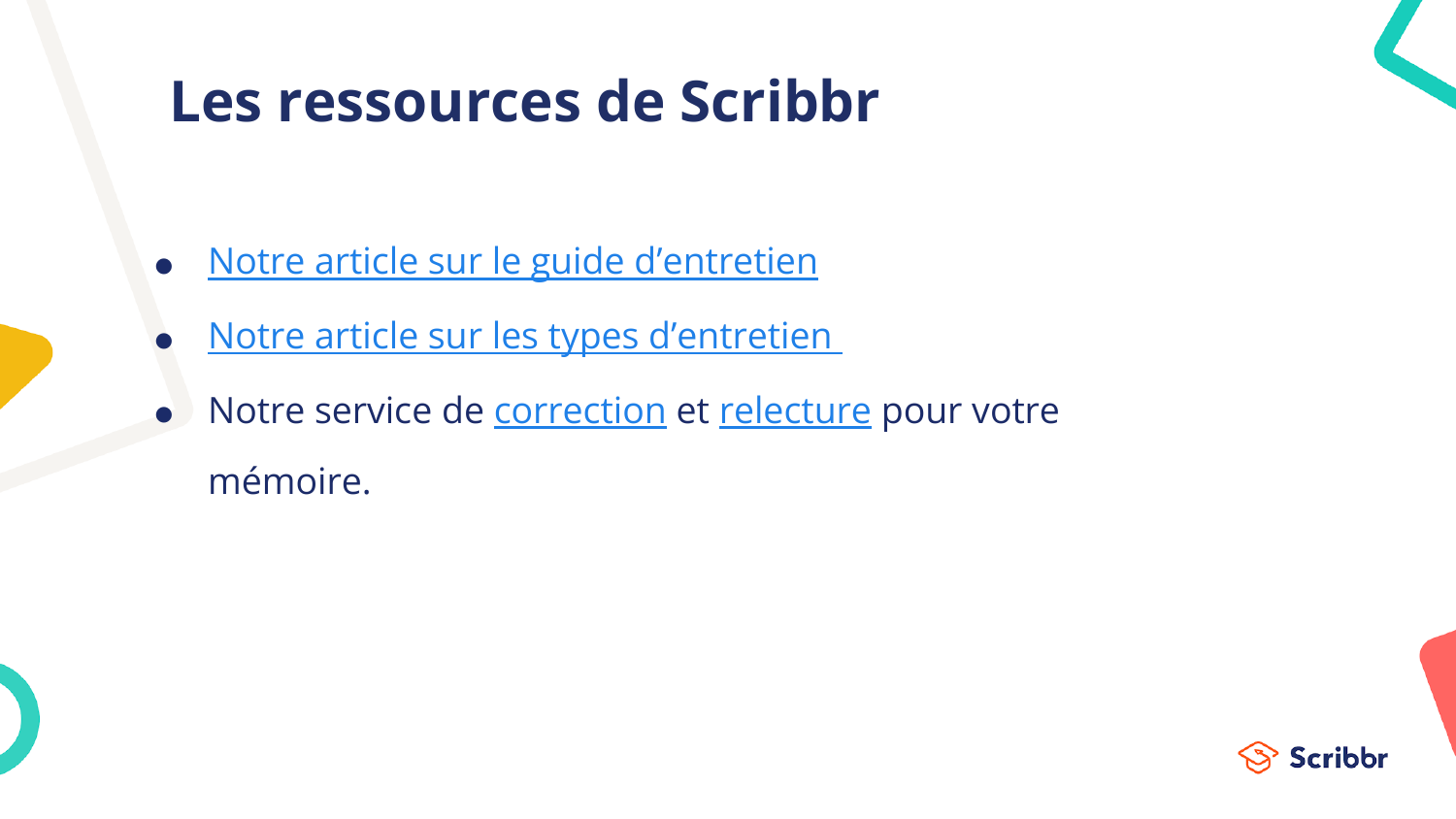

# Les ressources de Scribbr
Notre article sur le guide d’entretien
Notre article sur les types d’entretien
Notre service de correction et relecture pour votre mémoire.